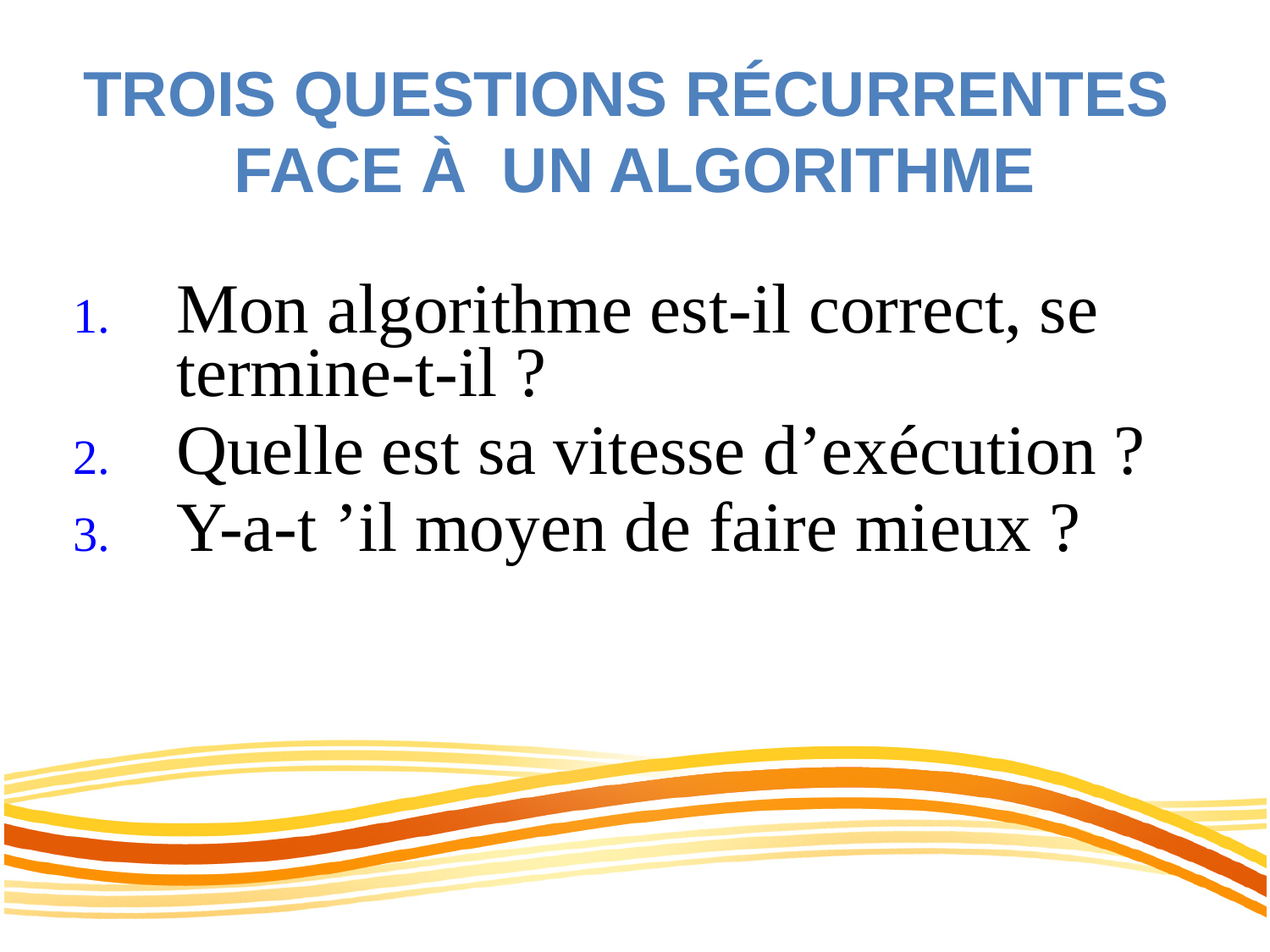

Trois questions récurrentes
face à  un algorithme
Mon algorithme est-il correct, se termine-t-il ?
Quelle est sa vitesse d’exécution ?
Y-a-t ’il moyen de faire mieux ?